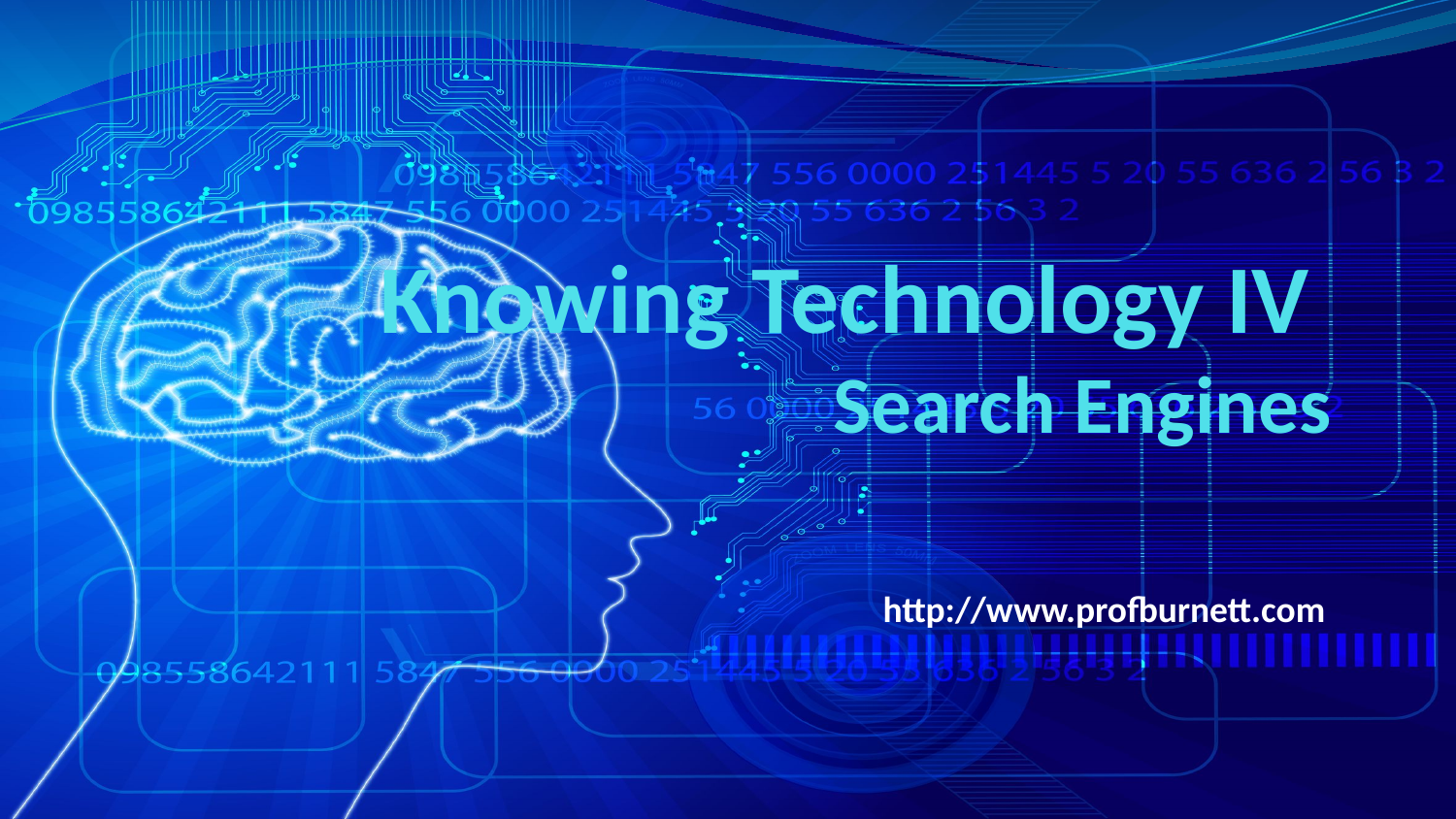

# Knowing Technology IV Search Engines
http://www.profburnett.com